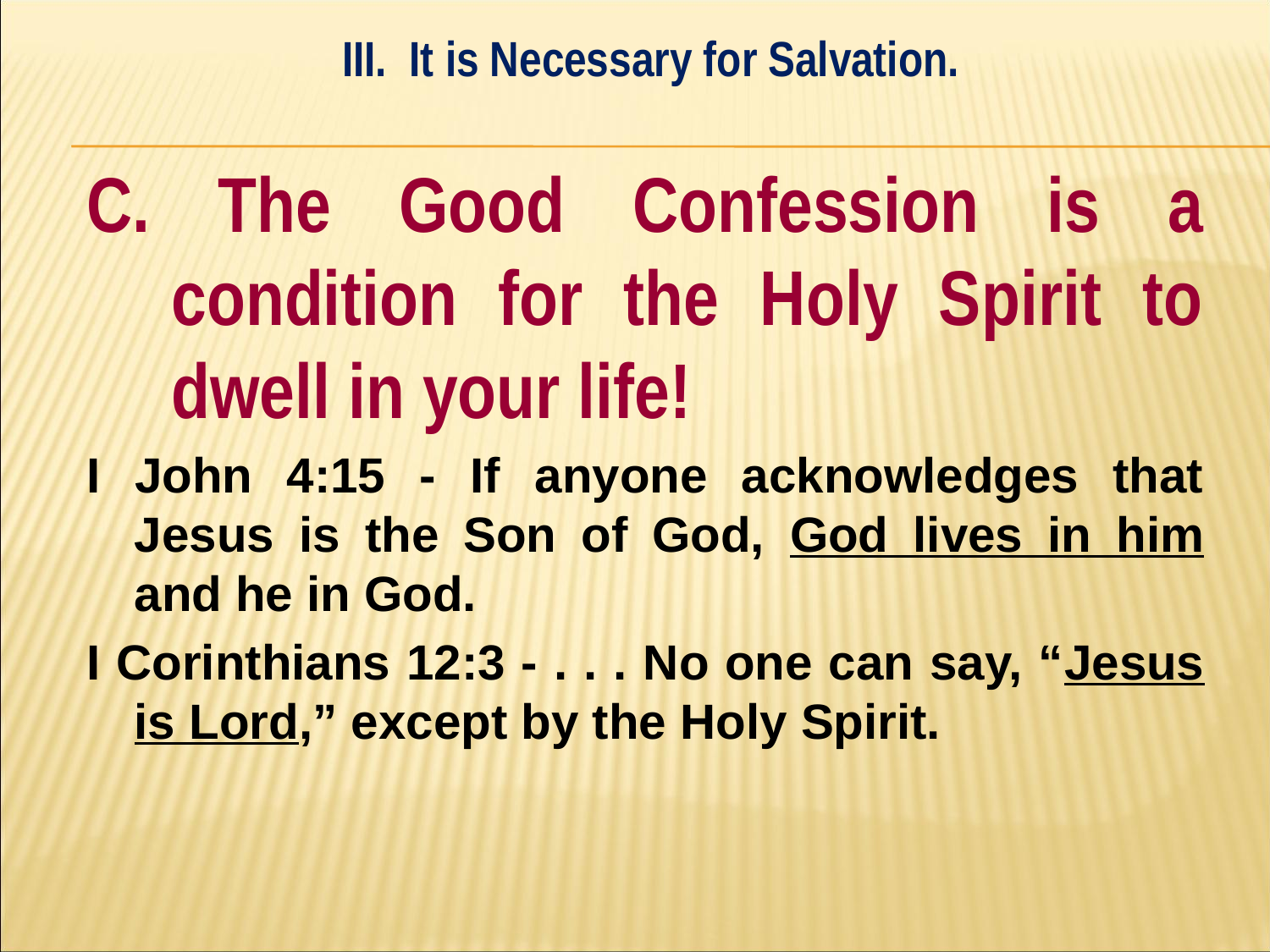

III.  It is Necessary for Salvation.
#
C. The Good Confession is a condition for the Holy Spirit to dwell in your life!
I John 4:15 - If anyone acknowledges that Jesus is the Son of God, God lives in him and he in God.
I Corinthians 12:3 - . . . No one can say, “Jesus is Lord,” except by the Holy Spirit.